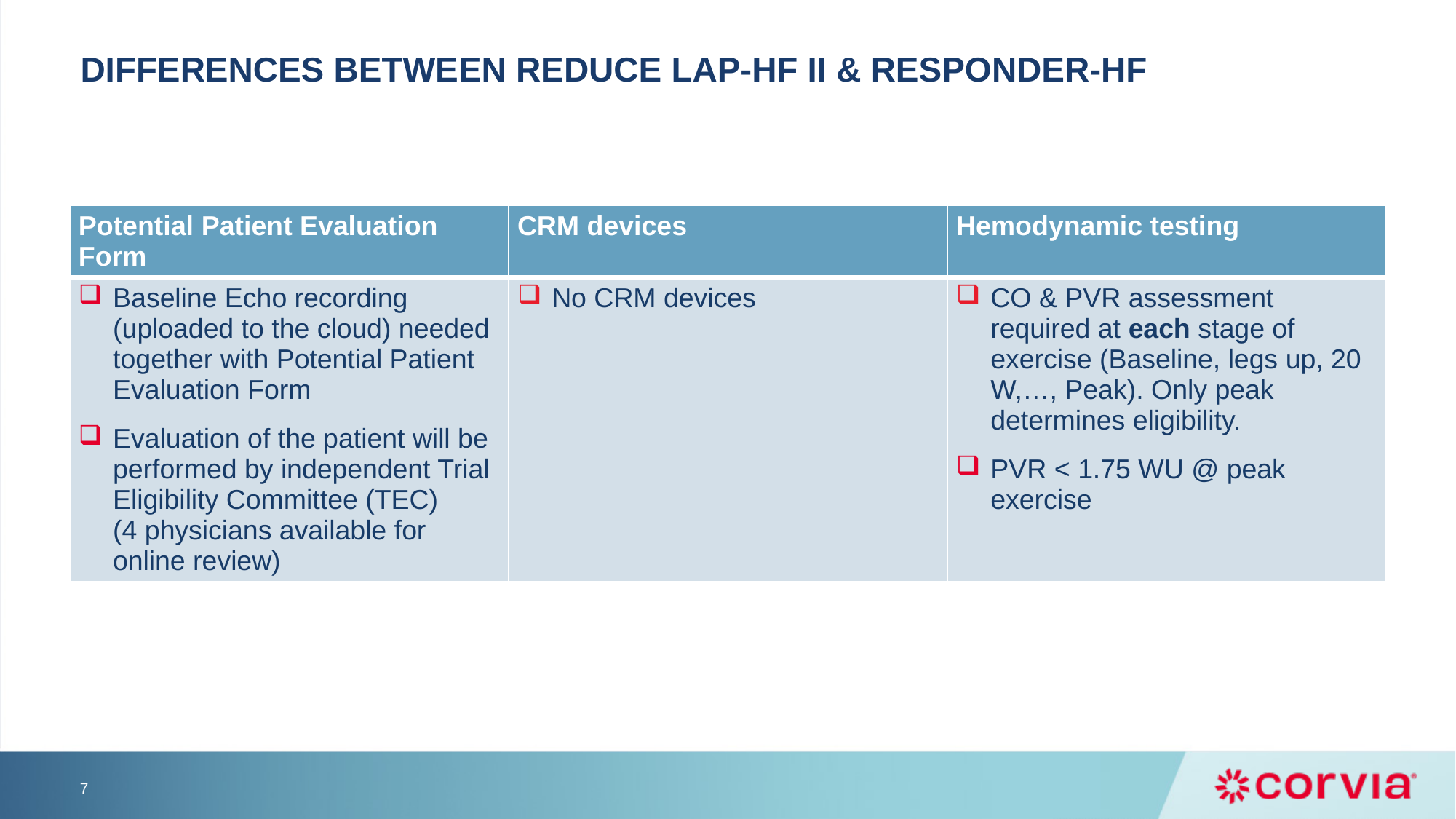

# Differences between reduce lap-hf ii & responder-hf
| Potential Patient Evaluation Form | CRM devices | Hemodynamic testing |
| --- | --- | --- |
| Baseline Echo recording (uploaded to the cloud) needed together with Potential Patient Evaluation Form Evaluation of the patient will be performed by independent Trial Eligibility Committee (TEC) (4 physicians available for online review) | No CRM devices | CO & PVR assessment required at each stage of exercise (Baseline, legs up, 20 W,…, Peak). Only peak determines eligibility. PVR < 1.75 WU @ peak exercise |
7